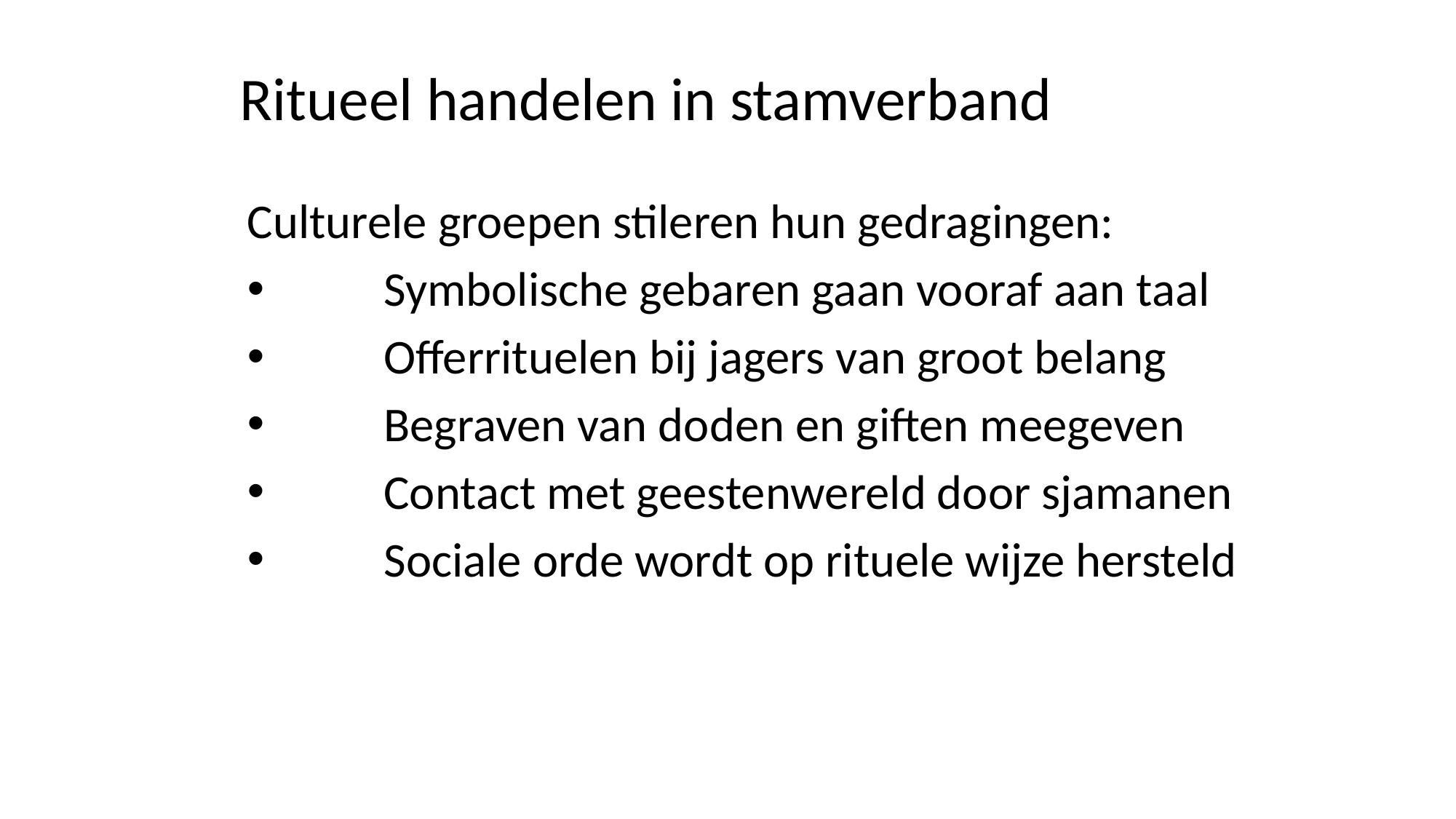

# Ritueel handelen in stamverband
Culturele groepen stileren hun gedragingen:
   	Symbolische gebaren gaan vooraf aan taal
 	Offerrituelen bij jagers van groot belang
 	Begraven van doden en giften meegeven
  	Contact met geestenwereld door sjamanen
 	Sociale orde wordt op rituele wijze hersteld